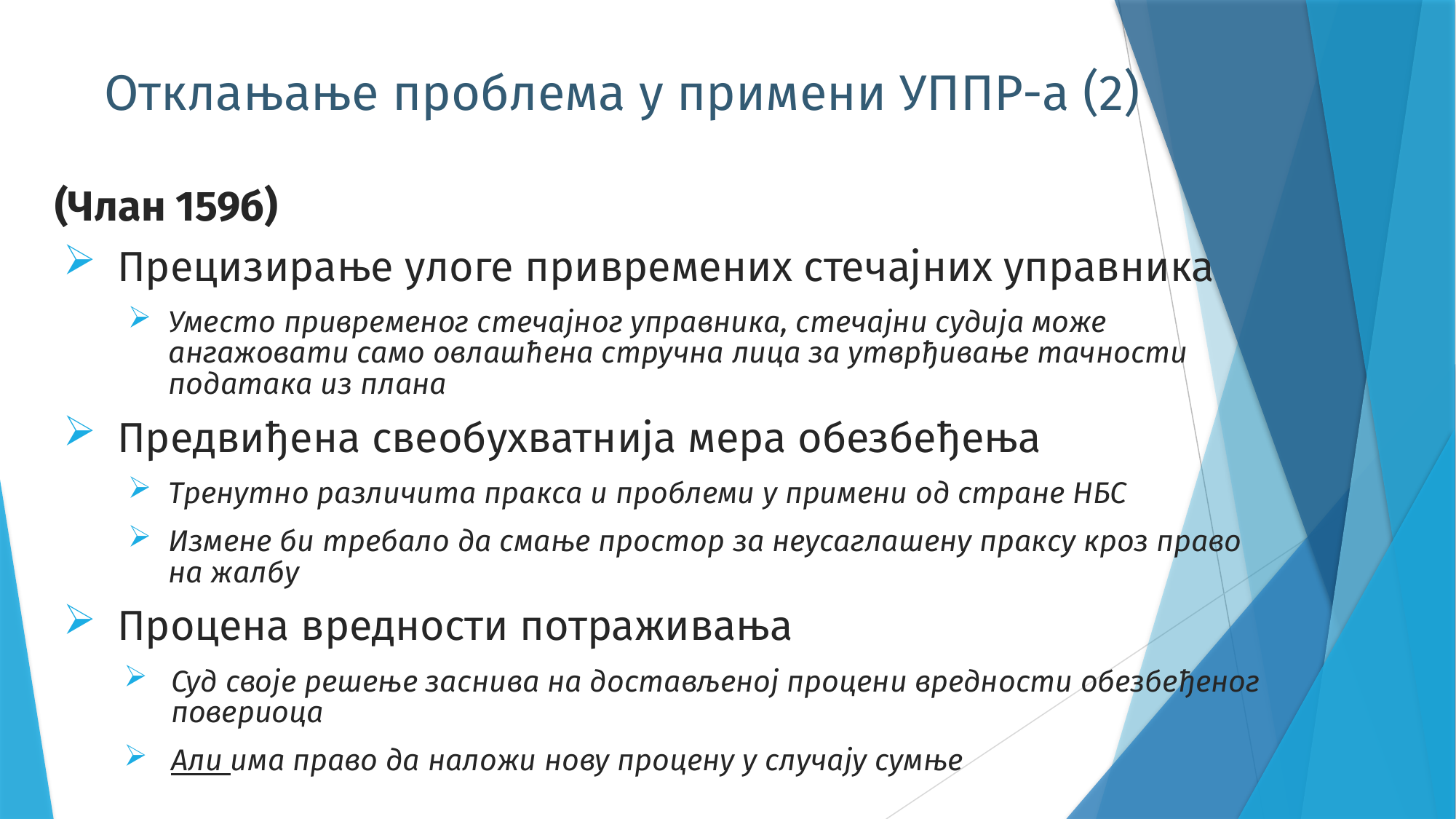

Отклањање проблема у примени УППР-а (2)
(Члан 159б)
Прецизирање улоге привремених стечајних управника
Уместо привременог стечајног управника, стечајни судија може ангажовати само овлашћена стручна лица за утврђивање тачности података из плана
Предвиђена свеобухватнија мера обезбеђења
Тренутно различита пракса и проблеми у примени од стране НБС
Измене би требало да смање простор за неусаглашену праксу кроз право на жалбу
Процена вредности потраживања
Суд своје решење заснива на достављеној процени вредности обезбеђеног повериоца
Али има право да наложи нову процену у случају сумње